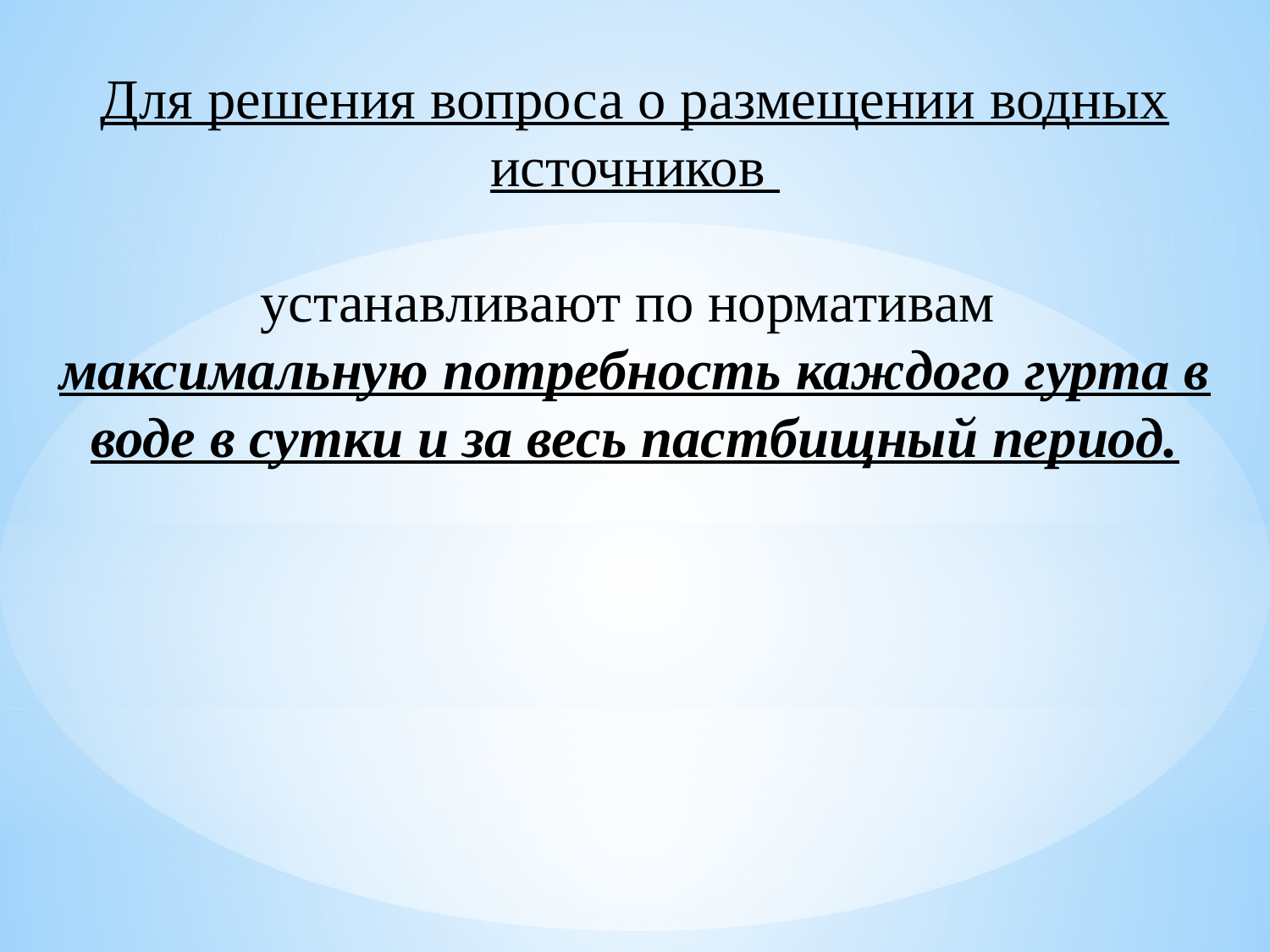

Для решения вопроса о размещении водных источников

устанавливают по нормативам
максимальную потребность каждого гурта в воде в сутки и за весь пастбищный период.